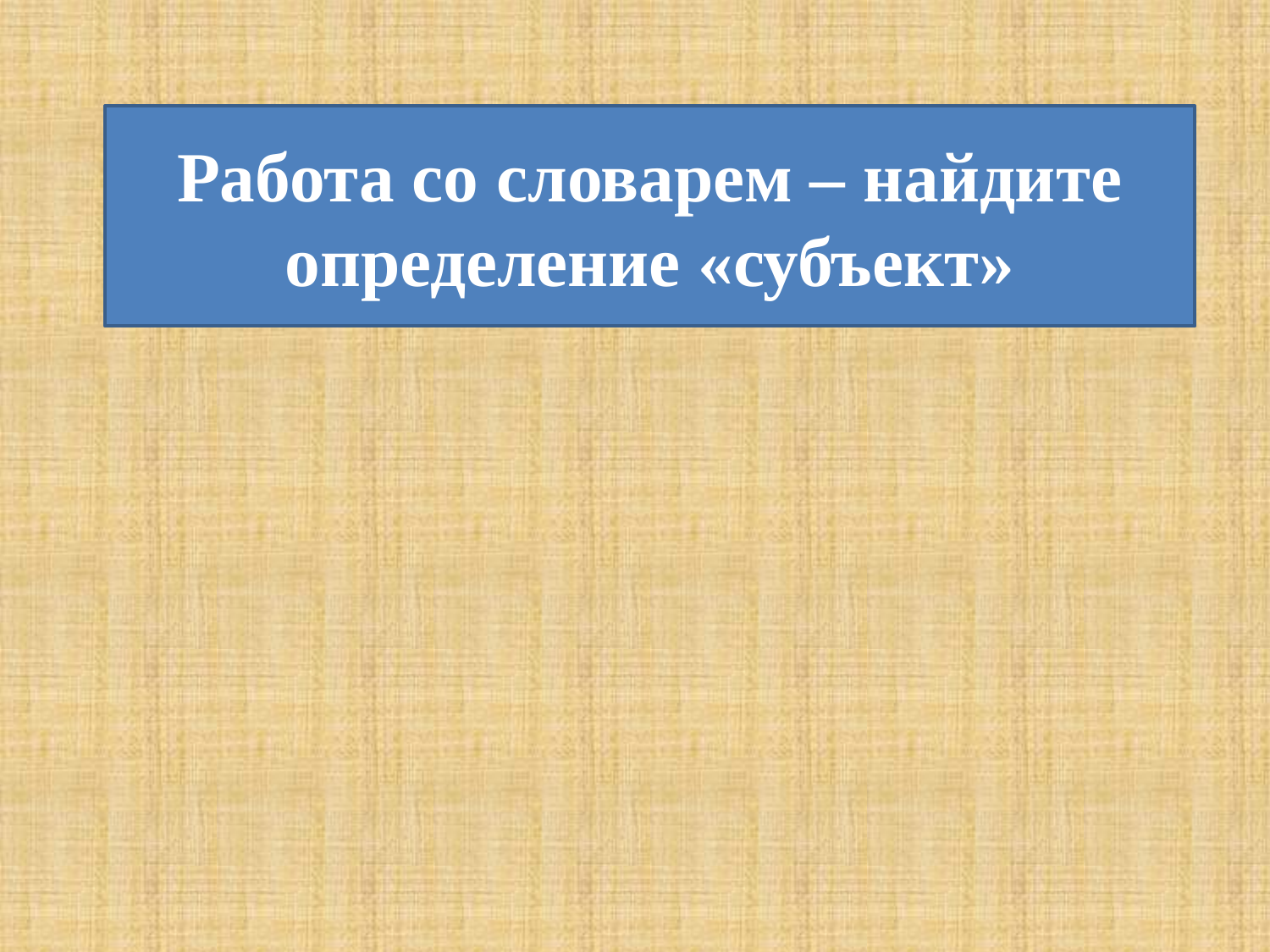

Работа со словарем – найдите определение «субъект»